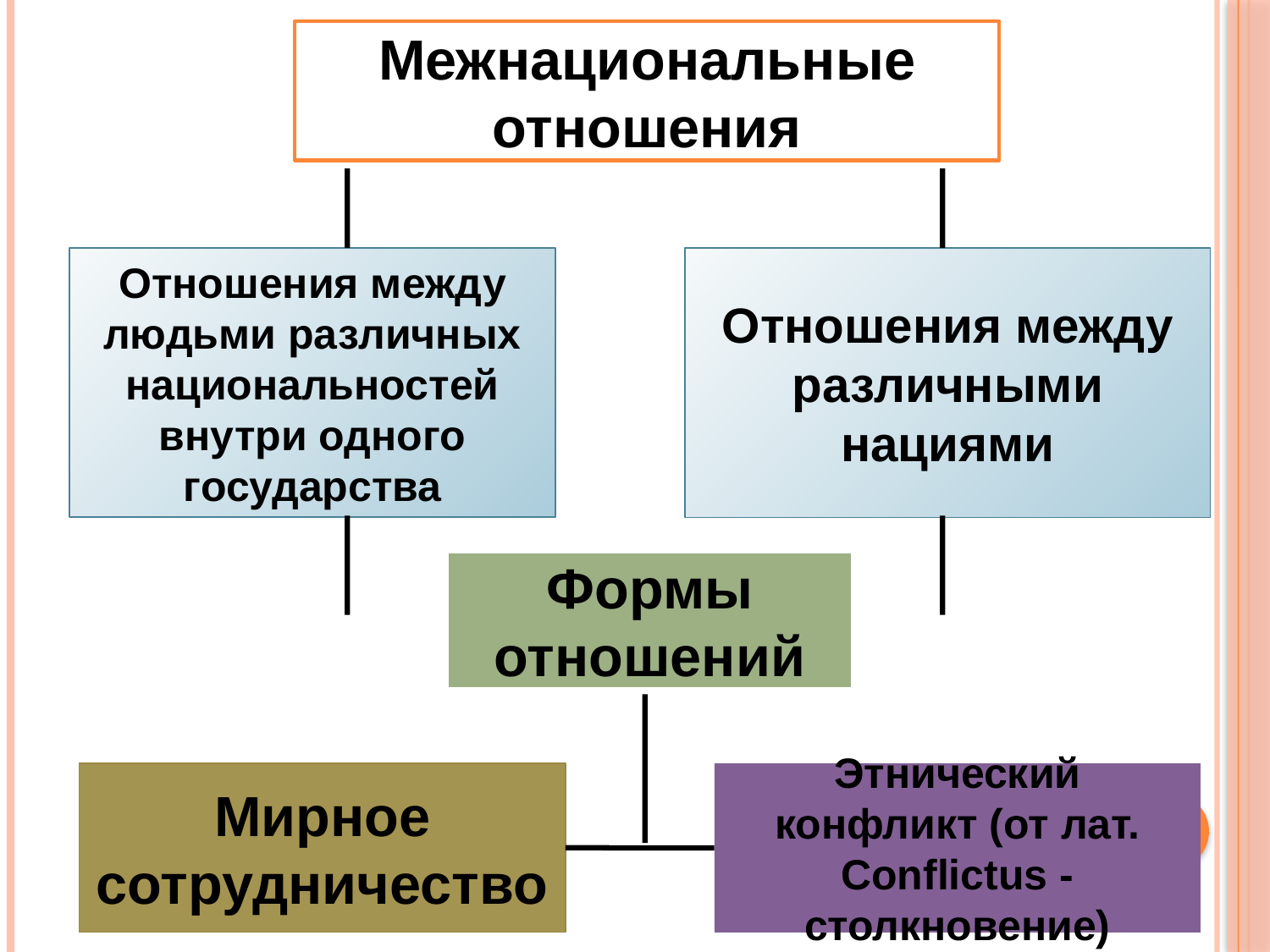

Межнациональные отношения

Отношения между людьми различных национальностей внутри одного государства
Отношения между различными нациями

Формы отношений

Мирное сотрудничество
Этнический конфликт (от лат. Conflictus - столкновение)